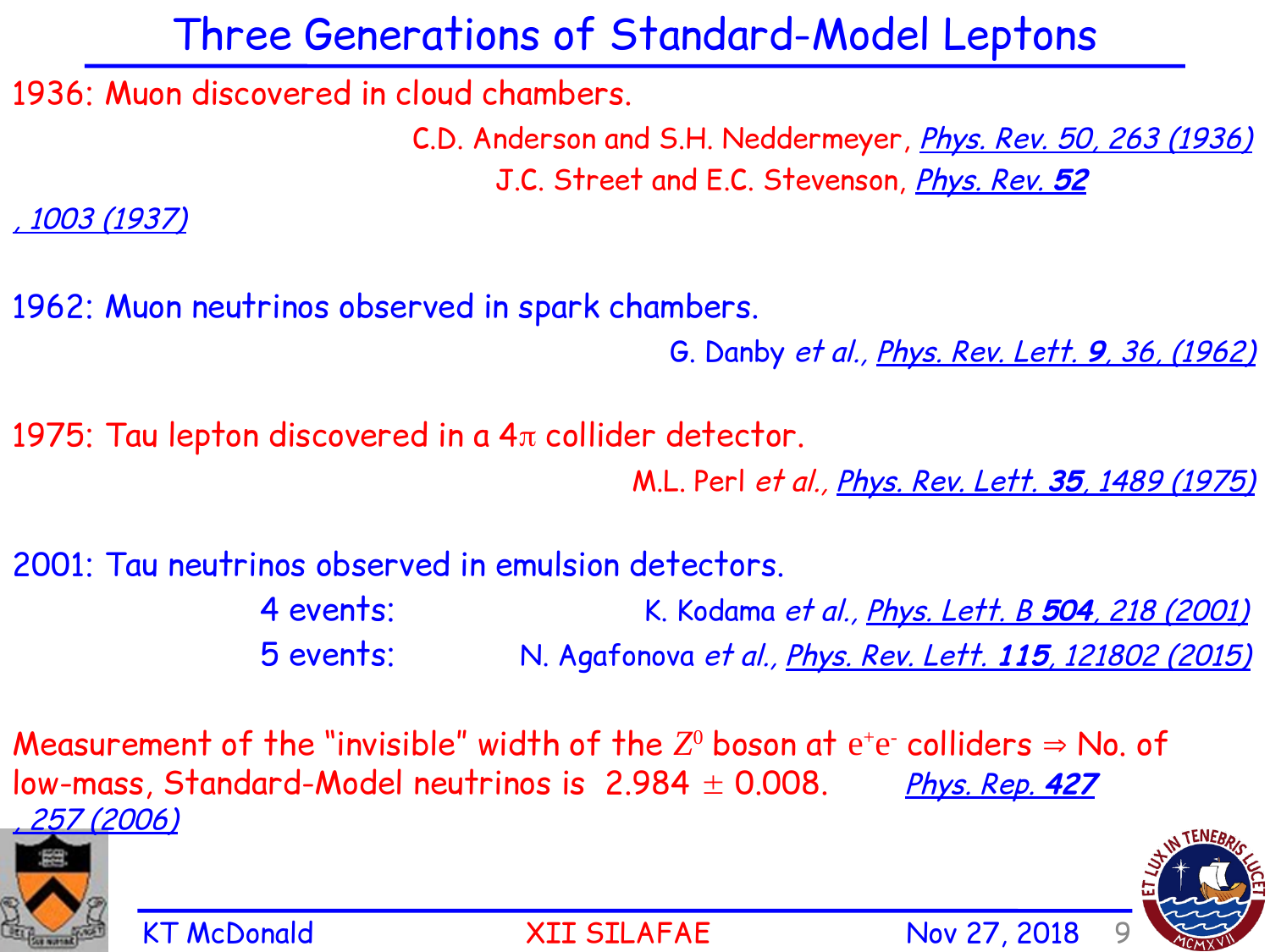

Three Generations of Standard-Model Leptons
1936: Muon discovered in cloud chambers.
                                          C.D. Anderson and S.H. Neddermeyer, Phys. Rev. 50, 263 (1936)
                                                         J.C. Street and E.C. Stevenson, Phys. Rev. 52, 1003 (1937)

1962: Muon neutrinos observed in spark chambers.
                                                                     G. Danby et al., Phys. Rev. Lett. 9, 36, (1962)

1975: Tau lepton discovered in a 4π collider detector.
                                                                 M.L. Perl et al., Phys. Rev. Lett. 35, 1489 (1975)

2001: Tau neutrinos observed in emulsion detectors.
                          4 events:                          K. Kodama et al., Phys. Lett. B 504, 218 (2001)
                          5 events:             N. Agafonova et al., Phys. Rev. Lett. 115, 121802 (2015)

Measurement of the “invisible” width of the Z0 boson at e+e- colliders ⇒ No. of        low-mass, Standard-Model neutrinos is  2.984 ± 0.008.        Phys. Rep. 427, 257 (2006)